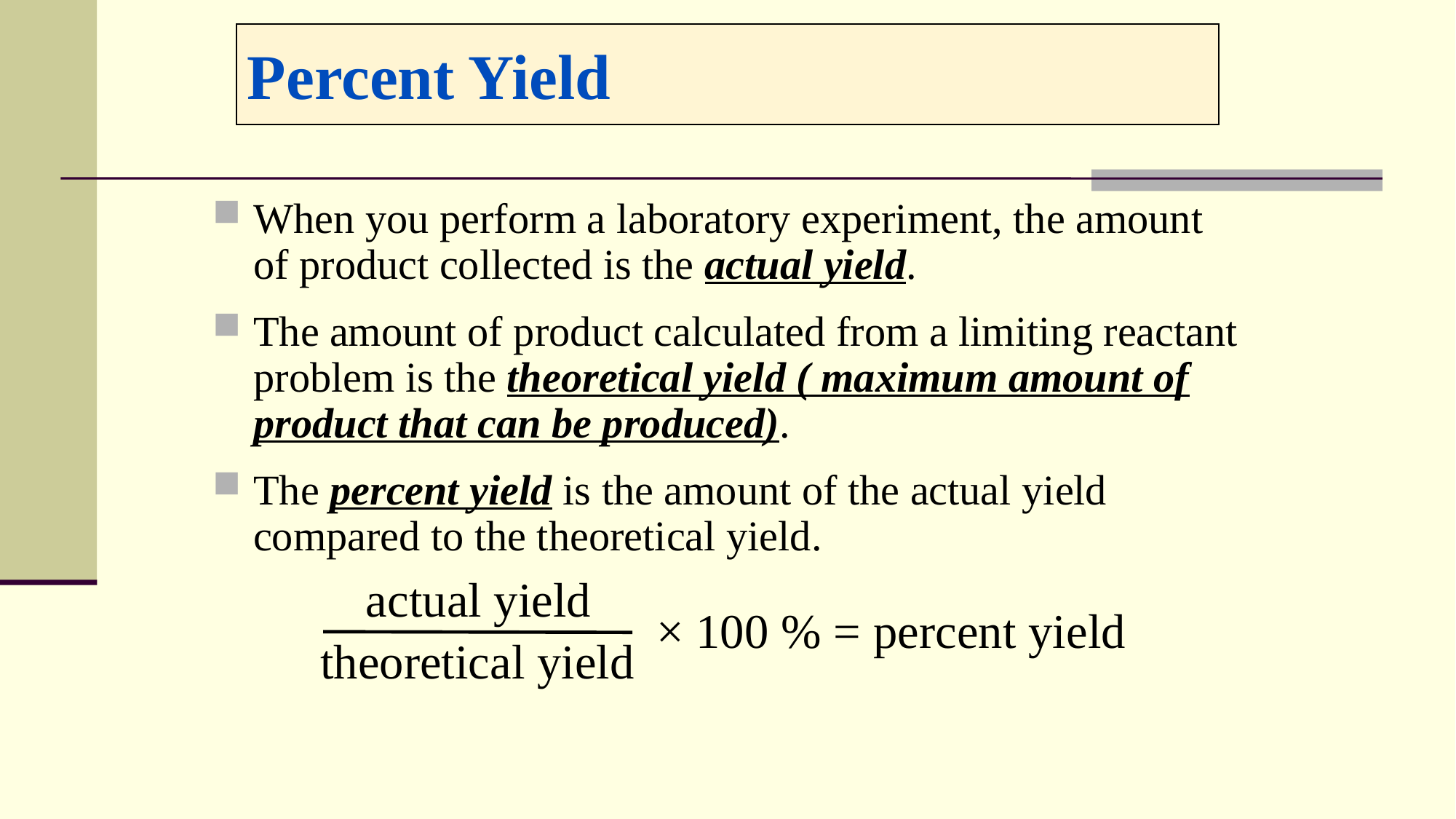

# Percent Yield
When you perform a laboratory experiment, the amount of product collected is the actual yield.
The amount of product calculated from a limiting reactant problem is the theoretical yield ( maximum amount of product that can be produced).
The percent yield is the amount of the actual yield compared to the theoretical yield.
actual yield
theoretical yield

× 100 % = percent yield